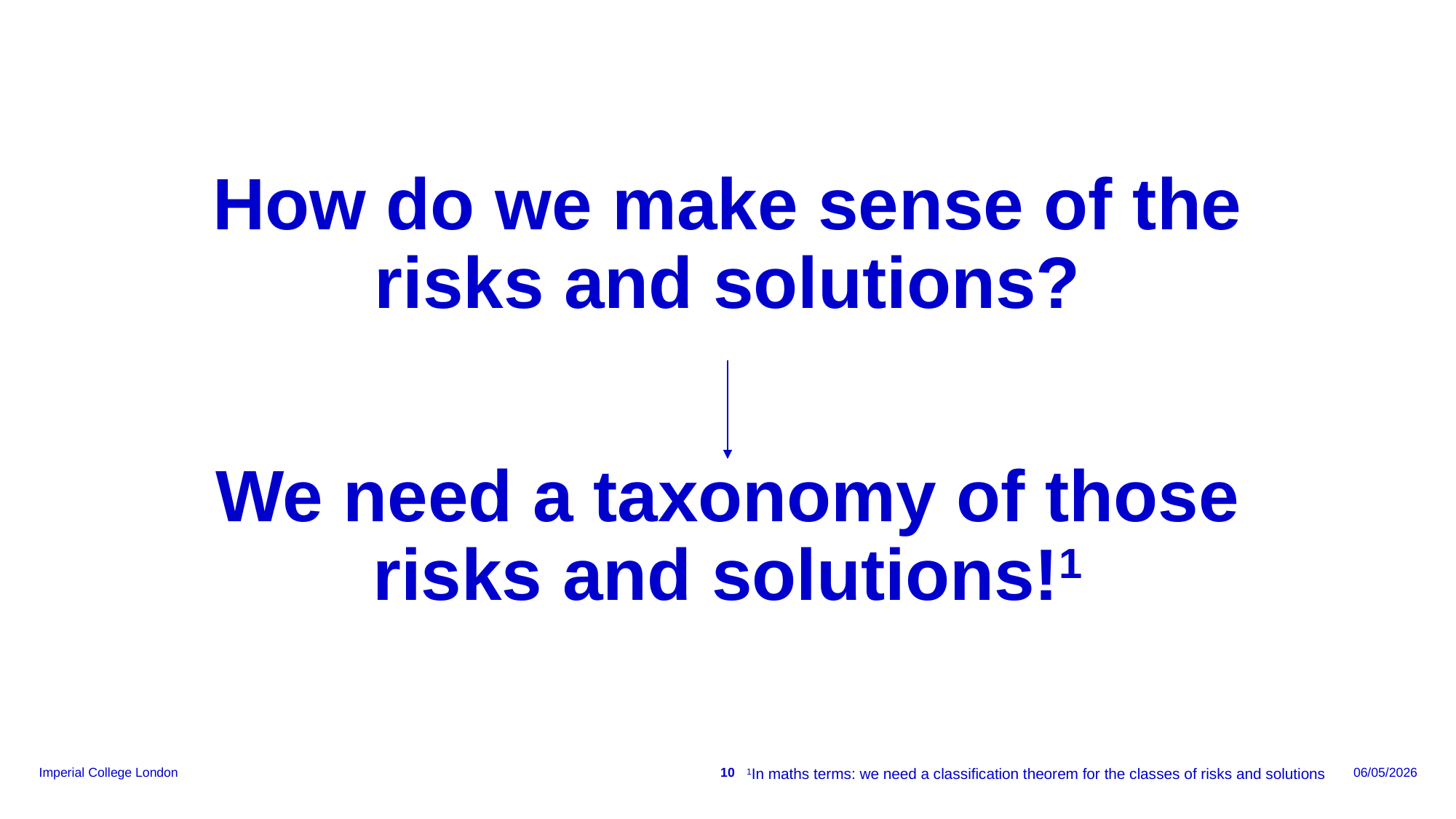

# How do we make sense of the risks and solutions?
We need a taxonomy of those risks and solutions!1
10
1In maths terms: we need a classification theorem for the classes of risks and solutions
06/05/2026